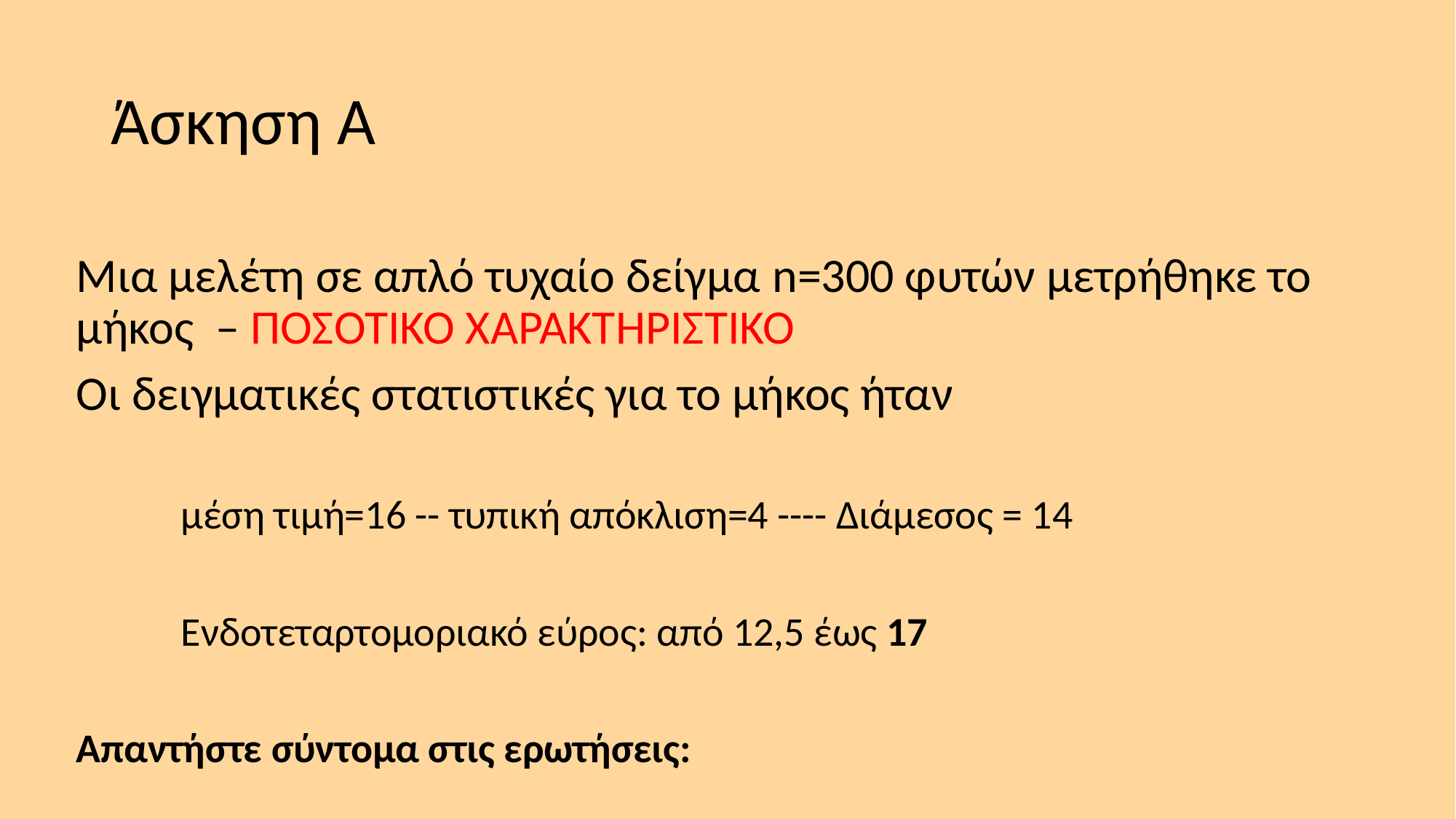

# Άσκηση Α
Μια μελέτη σε απλό τυχαίο δείγμα n=300 φυτών μετρήθηκε το μήκος  – ΠΟΣΟΤΙΚΟ ΧΑΡΑΚΤΗΡΙΣΤΙΚΟ
Οι δειγματικές στατιστικές για το μήκος ήταν

	μέση τιμή=16 -- τυπική απόκλιση=4 ---- Διάμεσος = 14

	Ενδοτεταρτομοριακό εύρος: από 12,5 έως 17

Απαντήστε σύντομα στις ερωτήσεις: